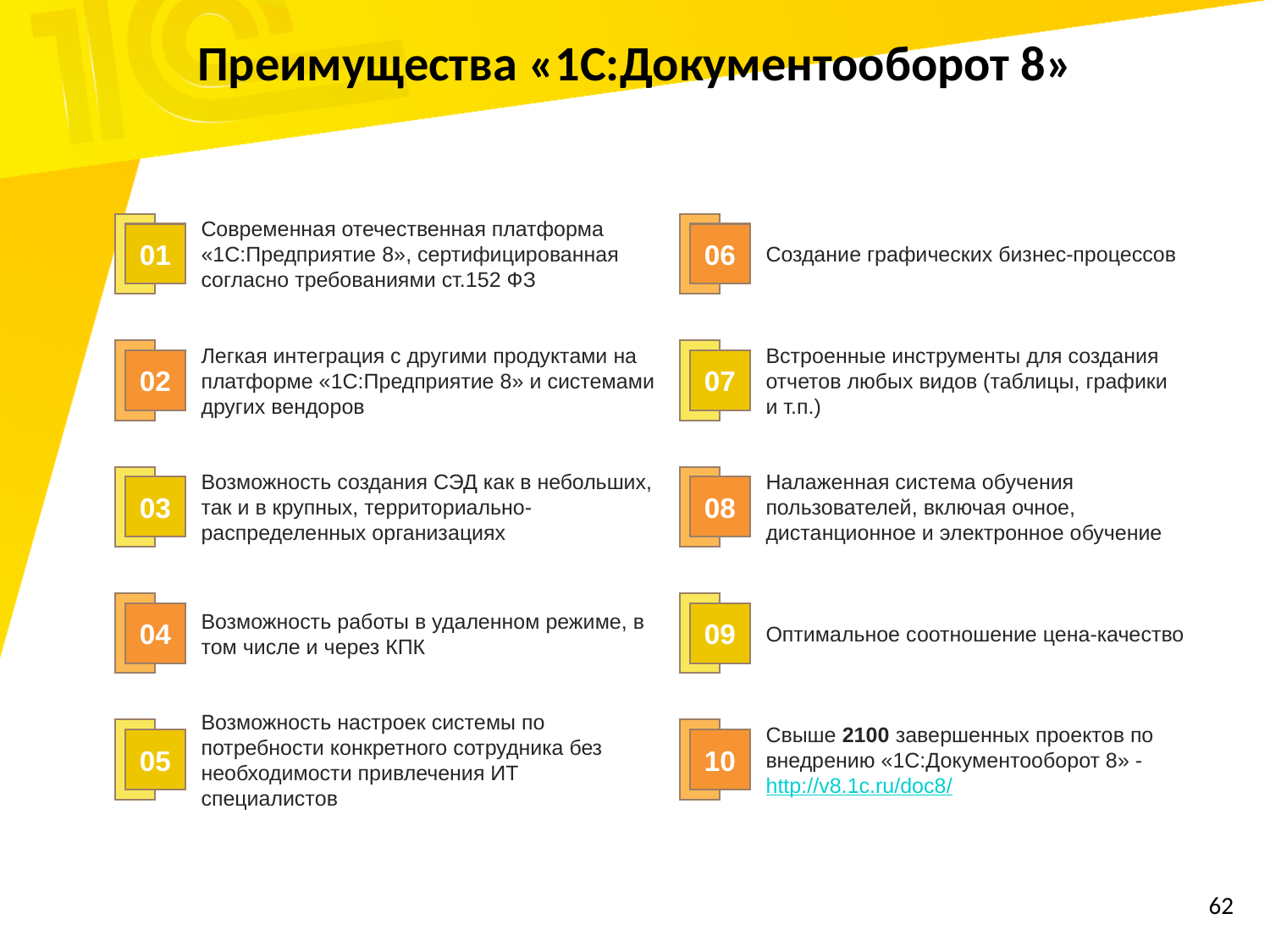

Преимущества «1С:Документооборот 8»
Современная отечественная платформа «1С:Предприятие 8», сертифицированная согласно требованиями ст.152 ФЗ

01
Легкая интеграция с другими продуктами на платформе «1С:Предприятие 8» и системами других вендоров

02
Возможность создания СЭД как в небольших, так и в крупных, территориально-распределенных организациях

03
Возможность работы в удаленном режиме, в том числе и через КПК

04
Возможность настроек системы по потребности конкретного сотрудника без необходимости привлечения ИТ специалистов

05
Создание графических бизнес-процессов

06
Встроенные инструменты для создания отчетов любых видов (таблицы, графики
и т.п.)

07
Налаженная система обучения пользователей, включая очное, дистанционное и электронное обучение

08
Оптимальное соотношение цена-качество

09
Свыше 2100 завершенных проектов по внедрению «1С:Документооборот 8» - http://v8.1c.ru/doc8/

10
62